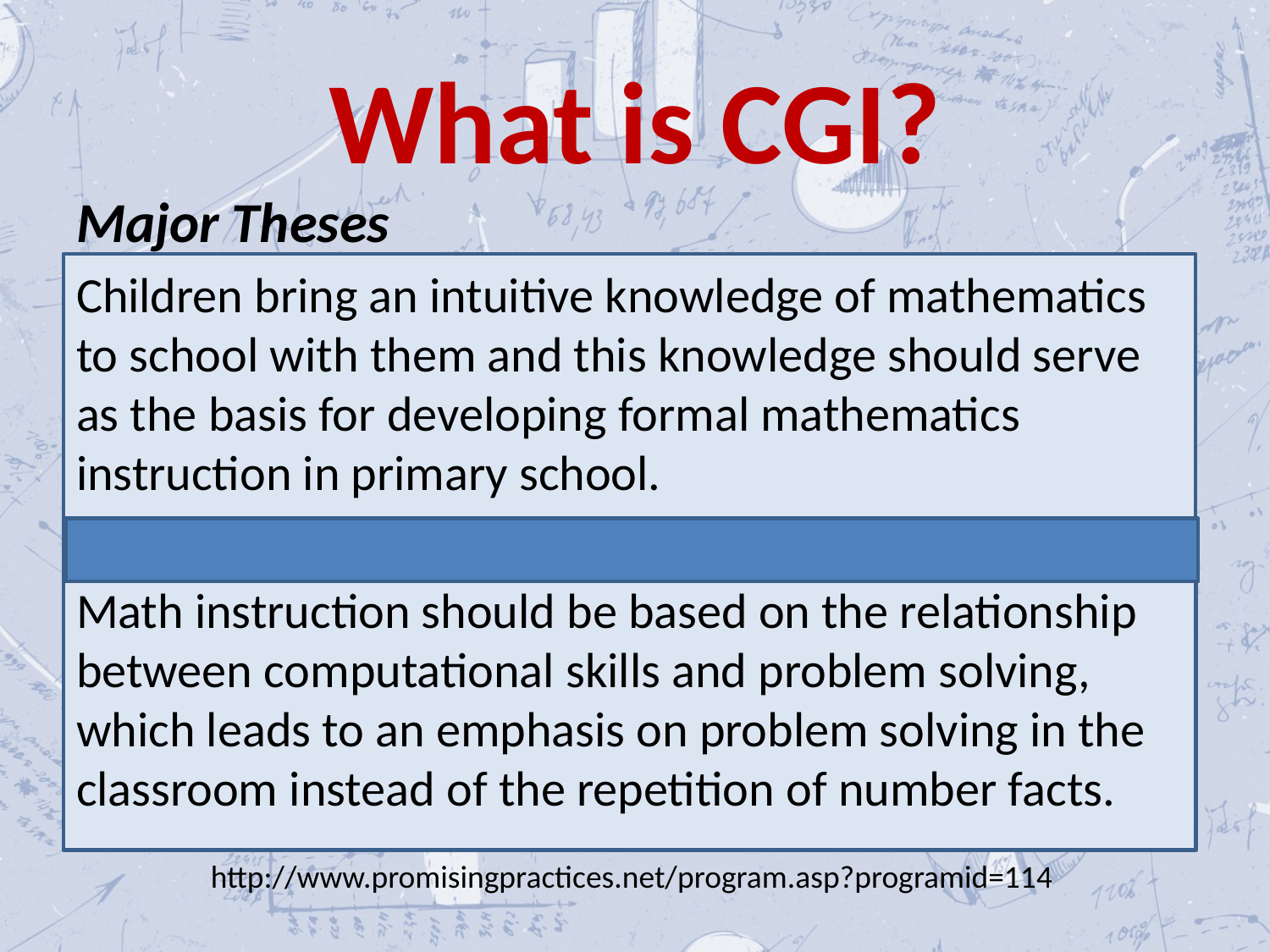

# What is CGI?
Major Theses
Children bring an intuitive knowledge of mathematics to school with them and this knowledge should serve as the basis for developing formal mathematics instruction in primary school.

Math instruction should be based on the relationship between computational skills and problem solving, which leads to an emphasis on problem solving in the classroom instead of the repetition of number facts.

http://www.promisingpractices.net/program.asp?programid=114